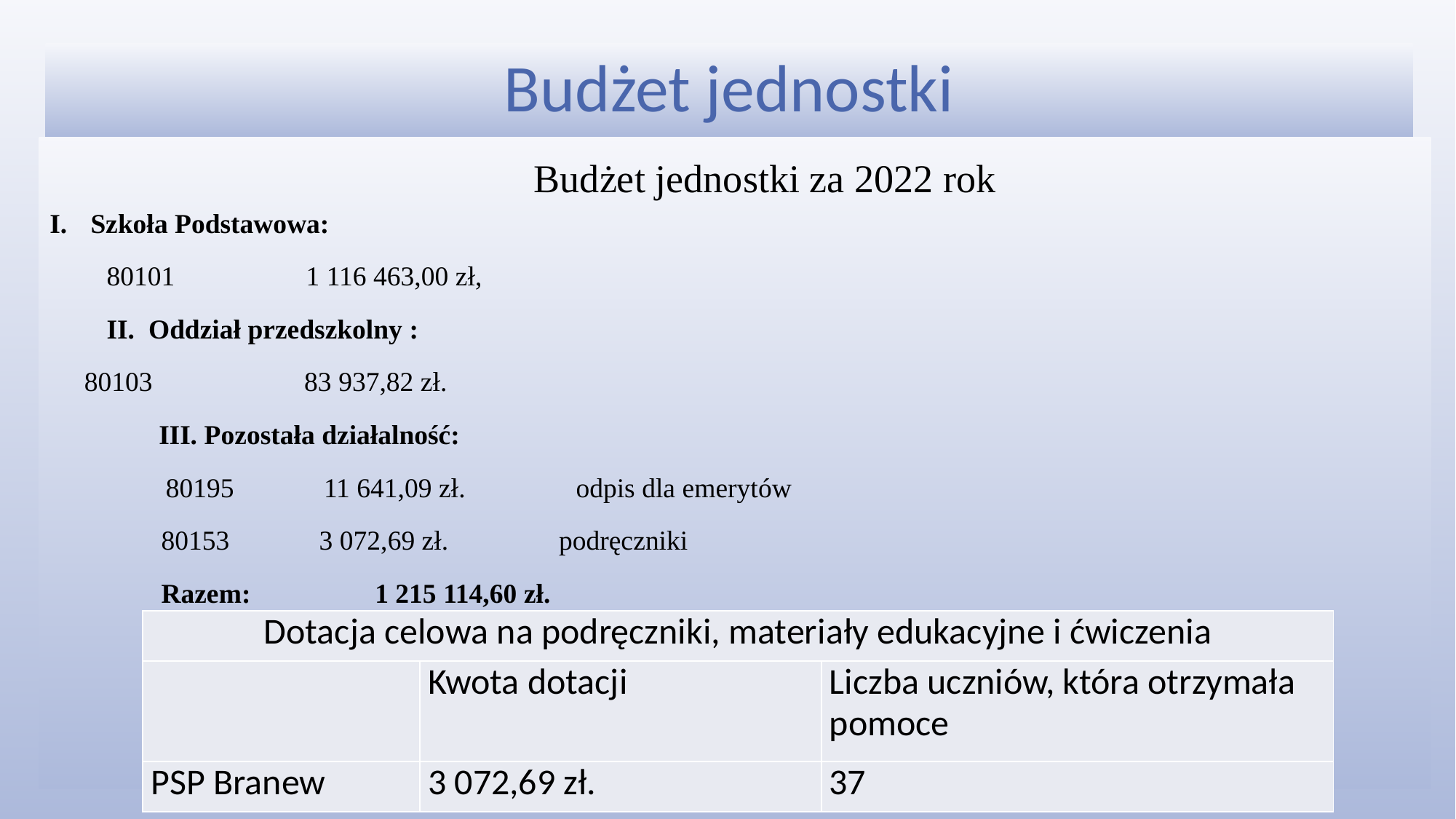

# Budżet jednostki
 Budżet jednostki za 2022 rok
Szkoła Podstawowa:
 80101                   1 116 463,00 zł,
 II.  Oddział przedszkolny :
     80103                      83 937,82 zł.
 	III. Pozostała działalność:
    	 80195             11 641,09 zł.                odpis dla emerytów
 80153             3 072,69 zł.                podręczniki
 Razem:                  1 215 114,60 zł.

| Dotacja celowa na podręczniki, materiały edukacyjne i ćwiczenia |  |  |
| --- | --- | --- |
|  | Kwota dotacji | Liczba uczniów, która otrzymała pomoce |
| PSP Branew | 3 072,69 zł. | 37 |